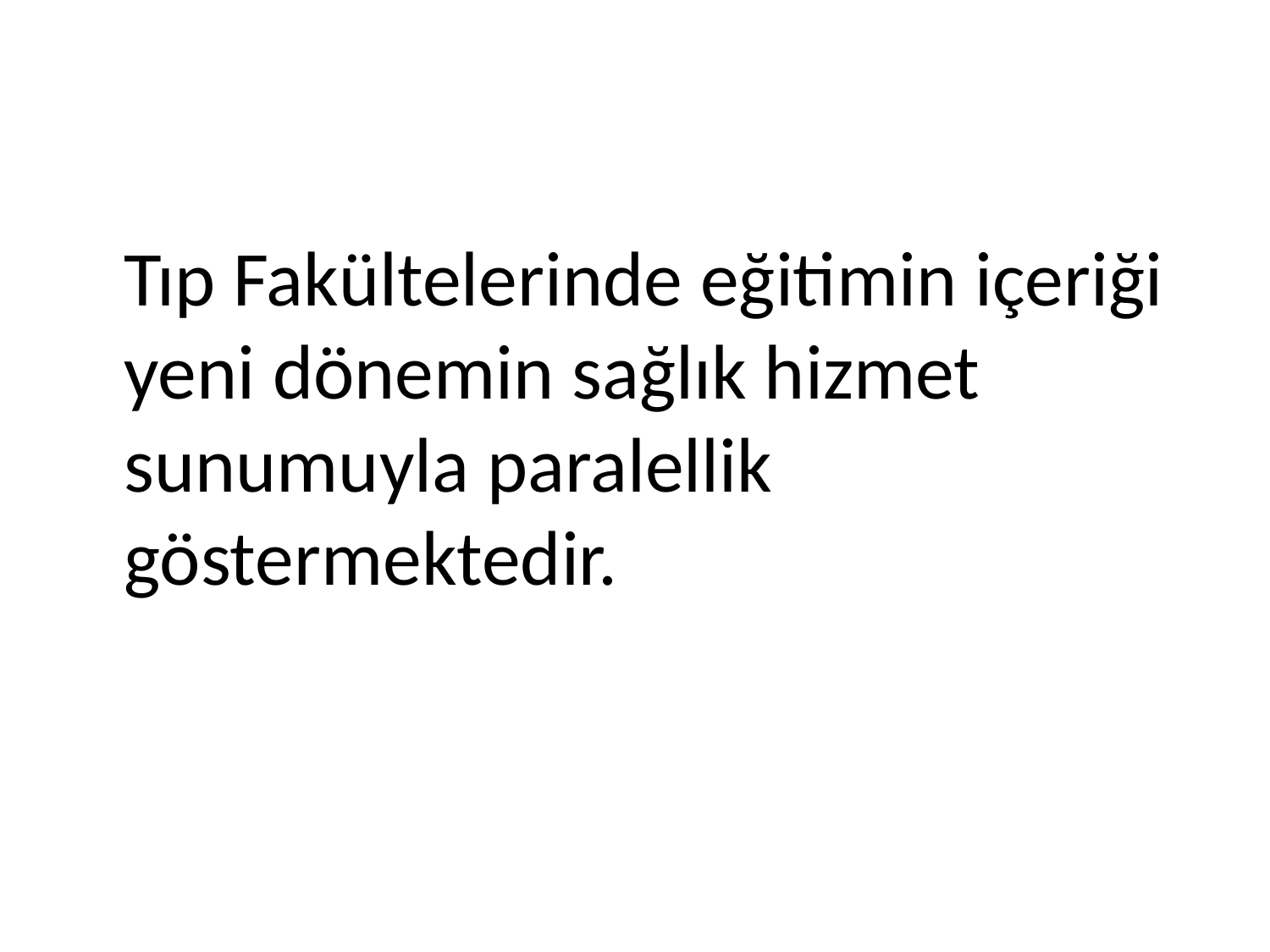

Tıp Fakültelerinde eğitimin içeriği yeni dönemin sağlık hizmet sunumuyla paralellik göstermektedir.